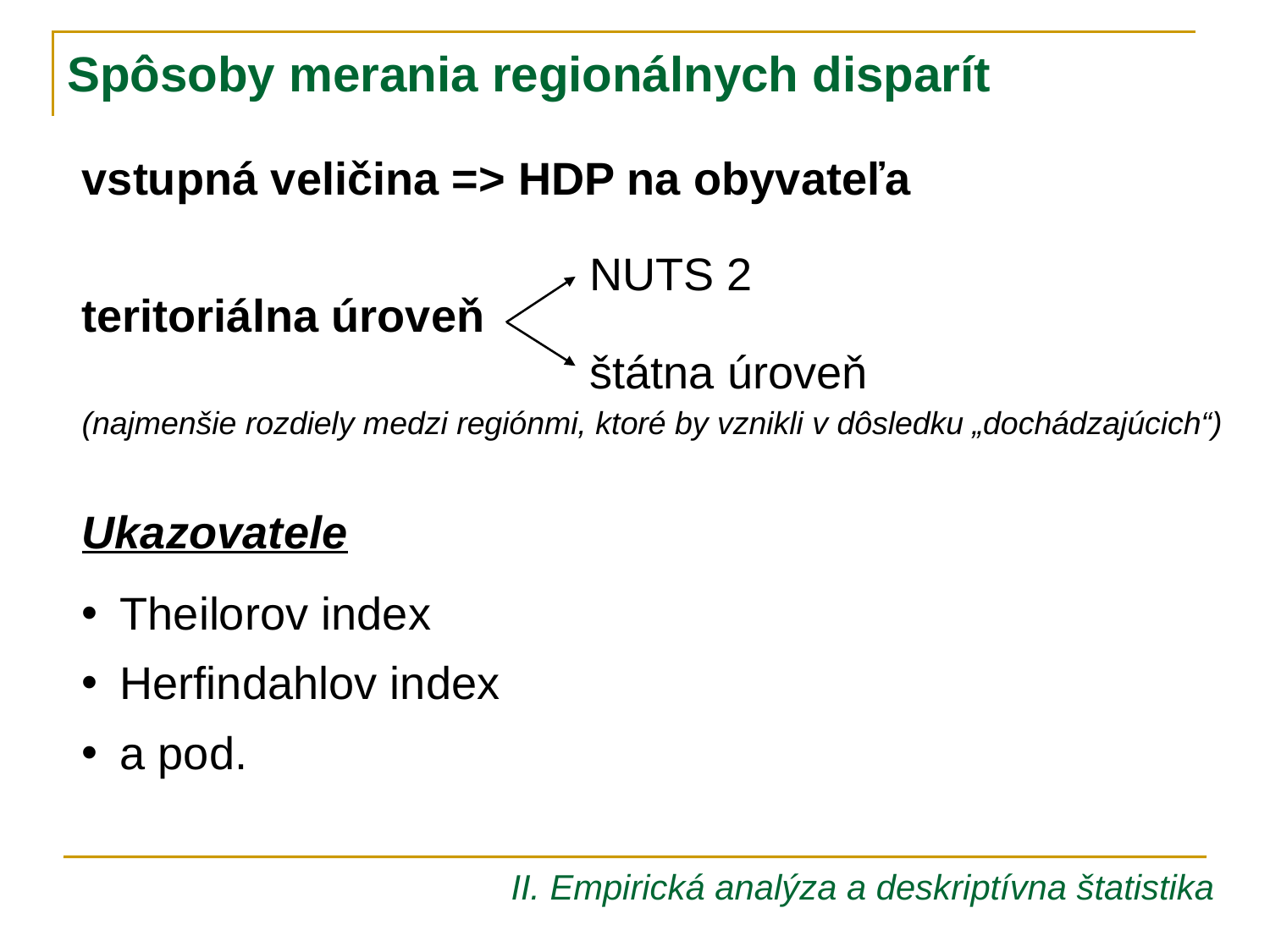

Spôsoby merania regionálnych disparít
vstupná veličina => HDP na obyvateľa

teritoriálna úroveň

(najmenšie rozdiely medzi regiónmi, ktoré by vznikli v dôsledku „dochádzajúcich“)

Ukazovatele

Theilorov index

Herfindahlov index

a pod.
NUTS 2

štátna úroveň
II. Empirická analýza a deskriptívna štatistika